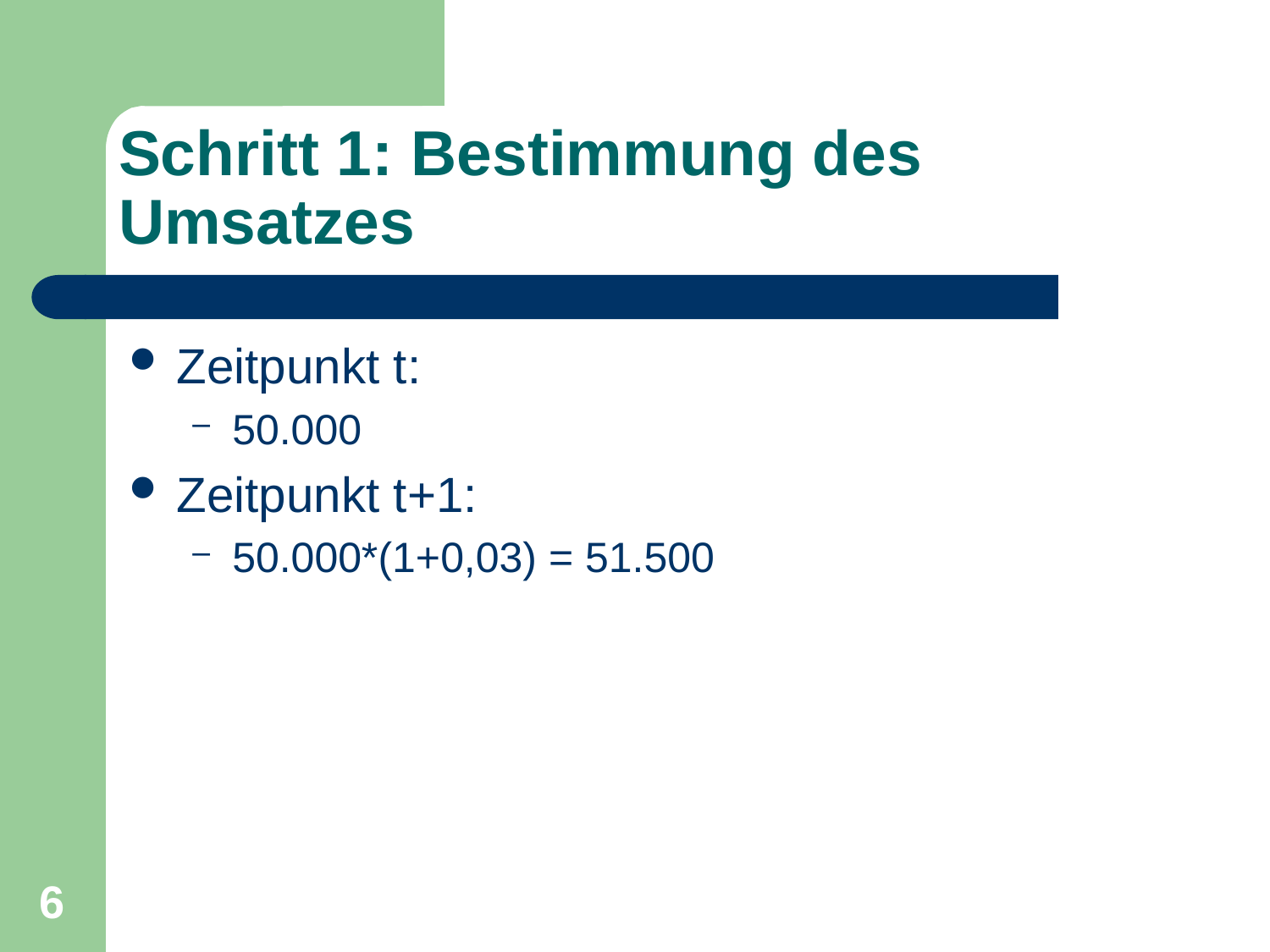

# Schritt 1: Bestimmung des Umsatzes
Zeitpunkt t:
50.000
Zeitpunkt t+1:
50.000*(1+0,03) = 51.500
6